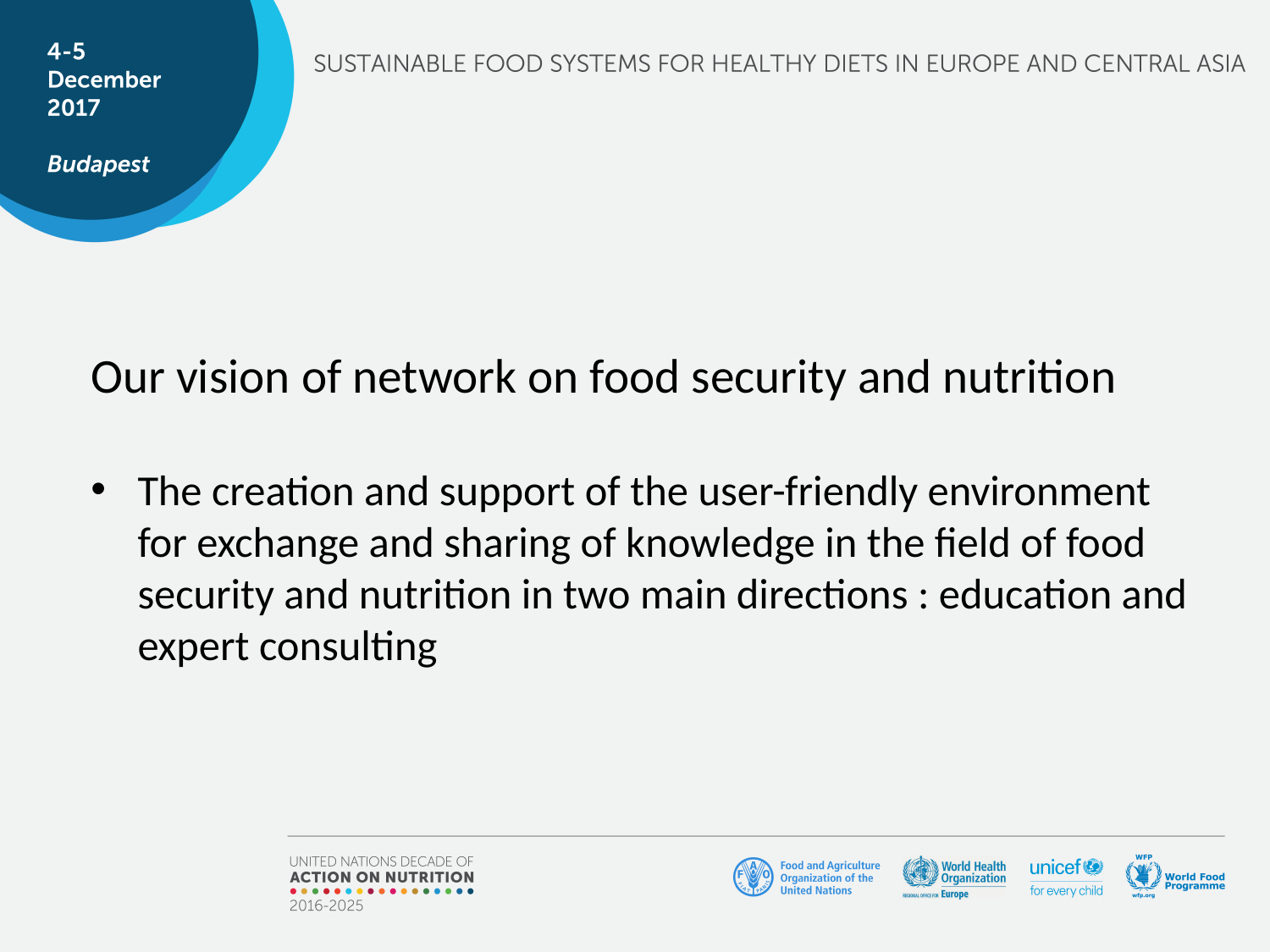

#
Our vision of network on food security and nutrition

The creation and support of the user-friendly environment for exchange and sharing of knowledge in the field of food security and nutrition in two main directions : education and expert consulting